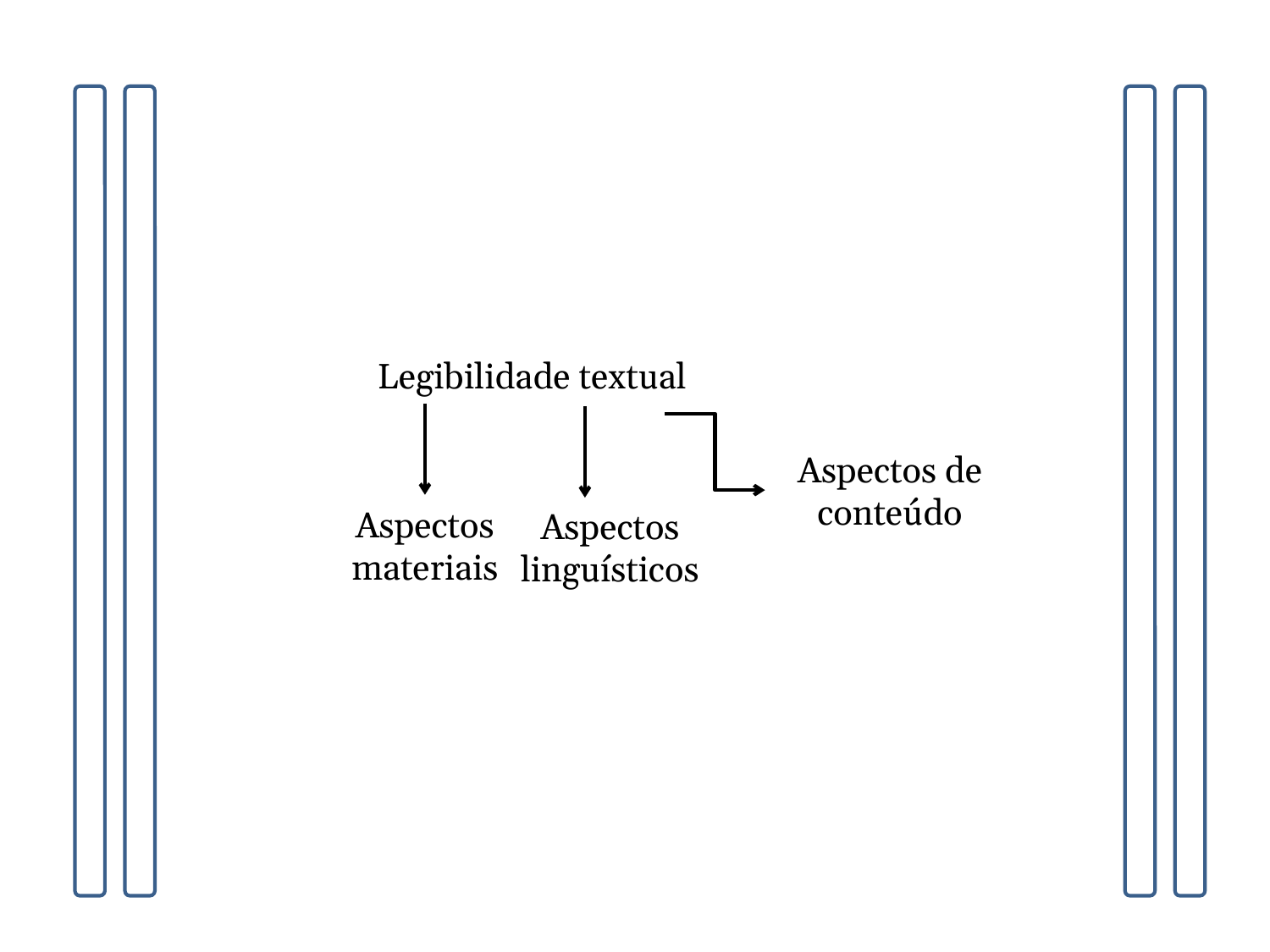

Legibilidade textual
Aspectos de conteúdo
Aspectos materiais
Aspectos linguísticos